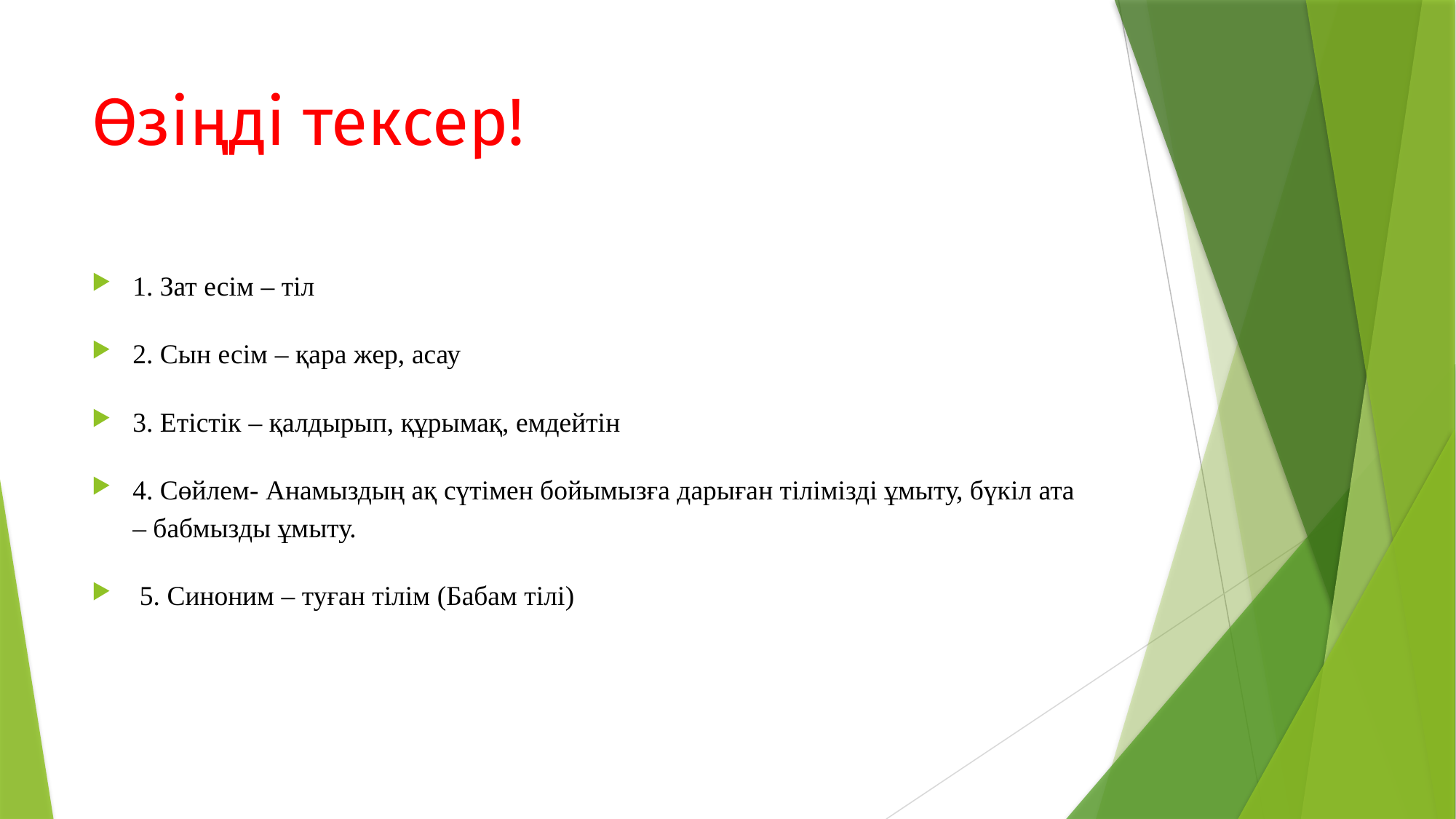

# Өзіңді тексер!
1. Зат есім – тіл
2. Сын есім – қара жер, асау
3. Етістік – қалдырып, құрымақ, емдейтін
4. Сөйлем- Анамыздың ақ сүтімен бойымызға дарыған тілімізді ұмыту, бүкіл ата – бабмызды ұмыту.
 5. Синоним – туған тілім (Бабам тілі)